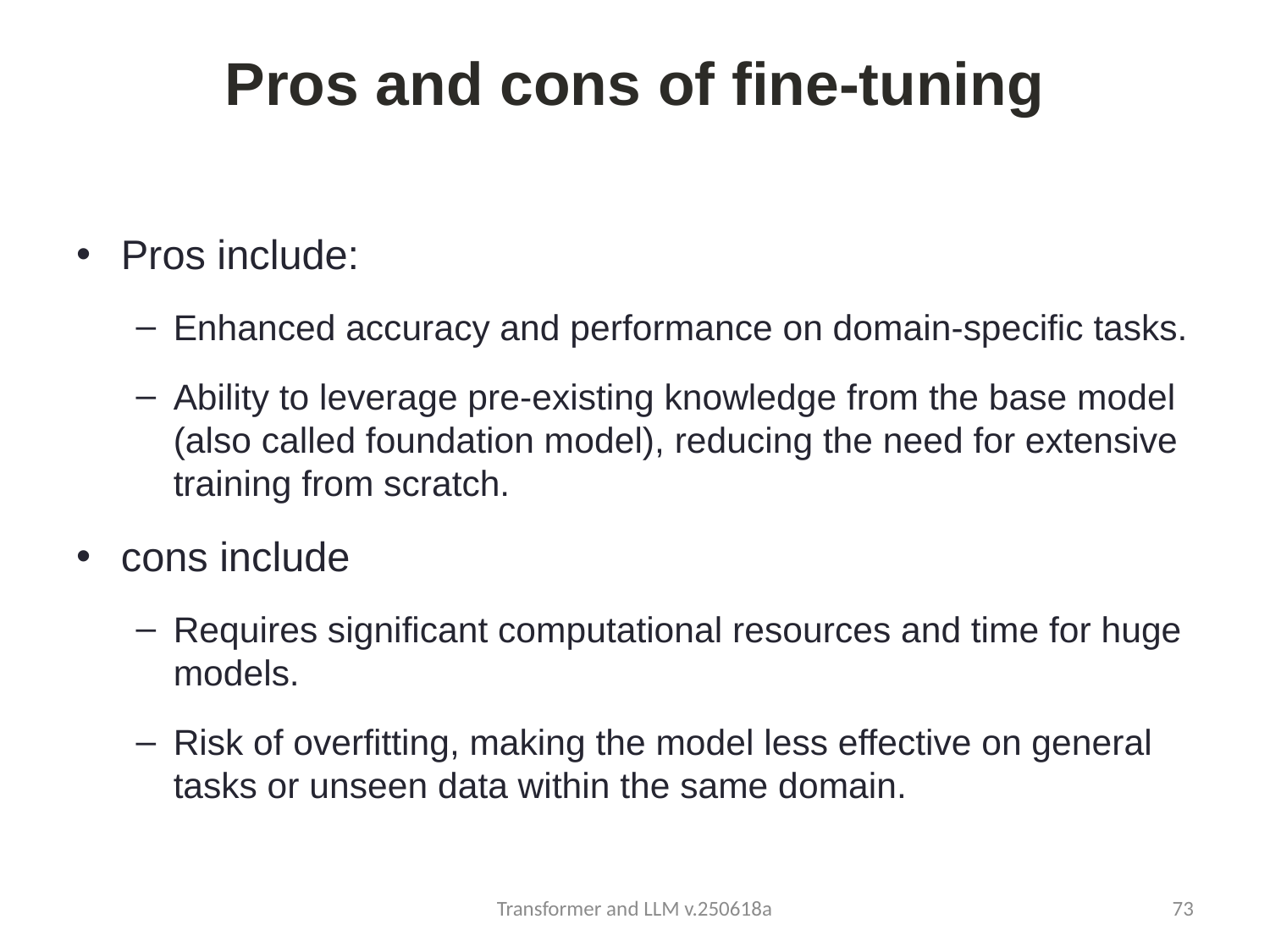

# Pros and cons of fine-tuning
Pros include:
Enhanced accuracy and performance on domain-specific tasks.
Ability to leverage pre-existing knowledge from the base model (also called foundation model), reducing the need for extensive training from scratch.
cons include
Requires significant computational resources and time for huge models.
Risk of overfitting, making the model less effective on general tasks or unseen data within the same domain.

Transformer and LLM v.250618a
73